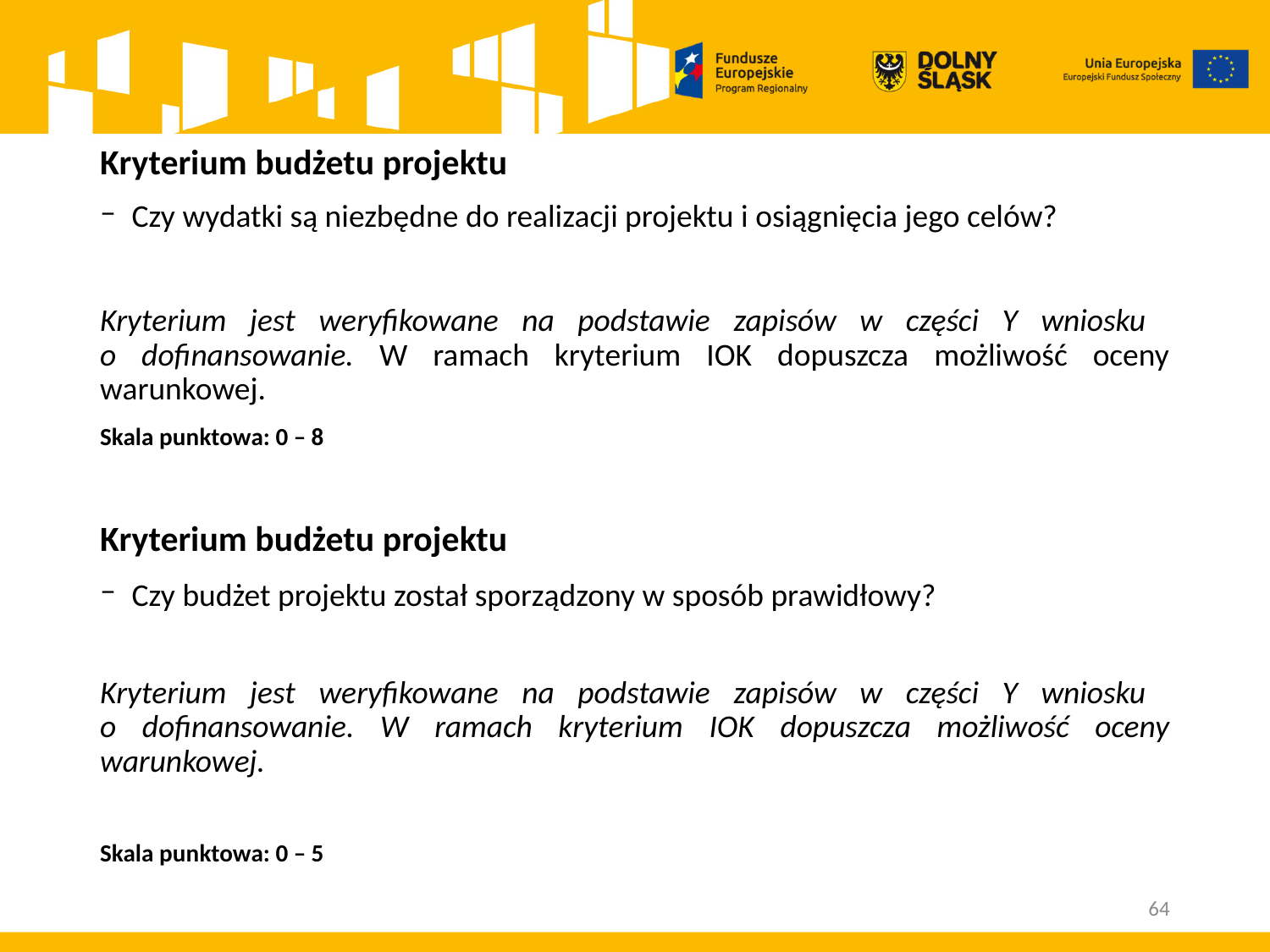

# Kryterium budżetu projektu
Czy wydatki są niezbędne do realizacji projektu i osiągnięcia jego celów?

Kryterium jest weryfikowane na podstawie zapisów w części Y wniosku
o dofinansowanie. W ramach kryterium IOK dopuszcza możliwość oceny warunkowej.
Skala punktowa: 0 – 8

Kryterium budżetu projektu
Czy budżet projektu został sporządzony w sposób prawidłowy?

Kryterium jest weryfikowane na podstawie zapisów w części Y wniosku
o dofinansowanie. W ramach kryterium IOK dopuszcza możliwość oceny warunkowej.

Skala punktowa: 0 – 5

64